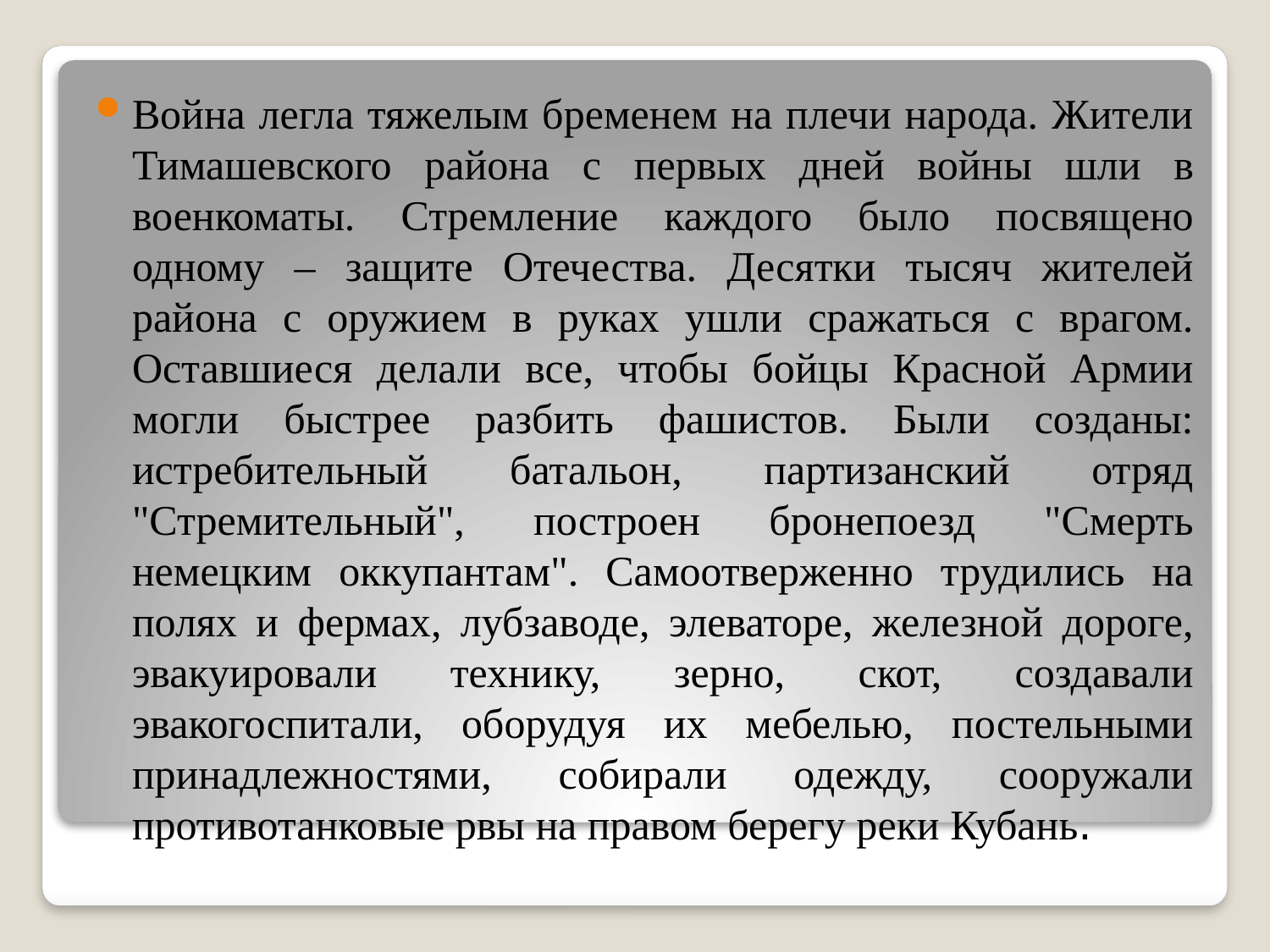

Война легла тяжелым бременем на плечи народа. Жители Тимашевского района с первых дней войны шли в военкоматы. Стремление каждого было посвящено одному – защите Отечества. Десятки тысяч жителей района с оружием в руках ушли сражаться с врагом. Оставшиеся делали все, чтобы бойцы Красной Армии могли быстрее разбить фашистов. Были созданы: истребительный батальон, партизанский отряд "Стремительный", построен бронепоезд "Смерть немецким оккупантам". Самоотверженно трудились на полях и фермах, лубзаводе, элеваторе, железной дороге, эвакуировали технику, зерно, скот, создавали эвакогоспитали, оборудуя их мебелью, постельными принадлежностями, собирали одежду, сооружали противотанковые рвы на правом берегу реки Кубань.
#